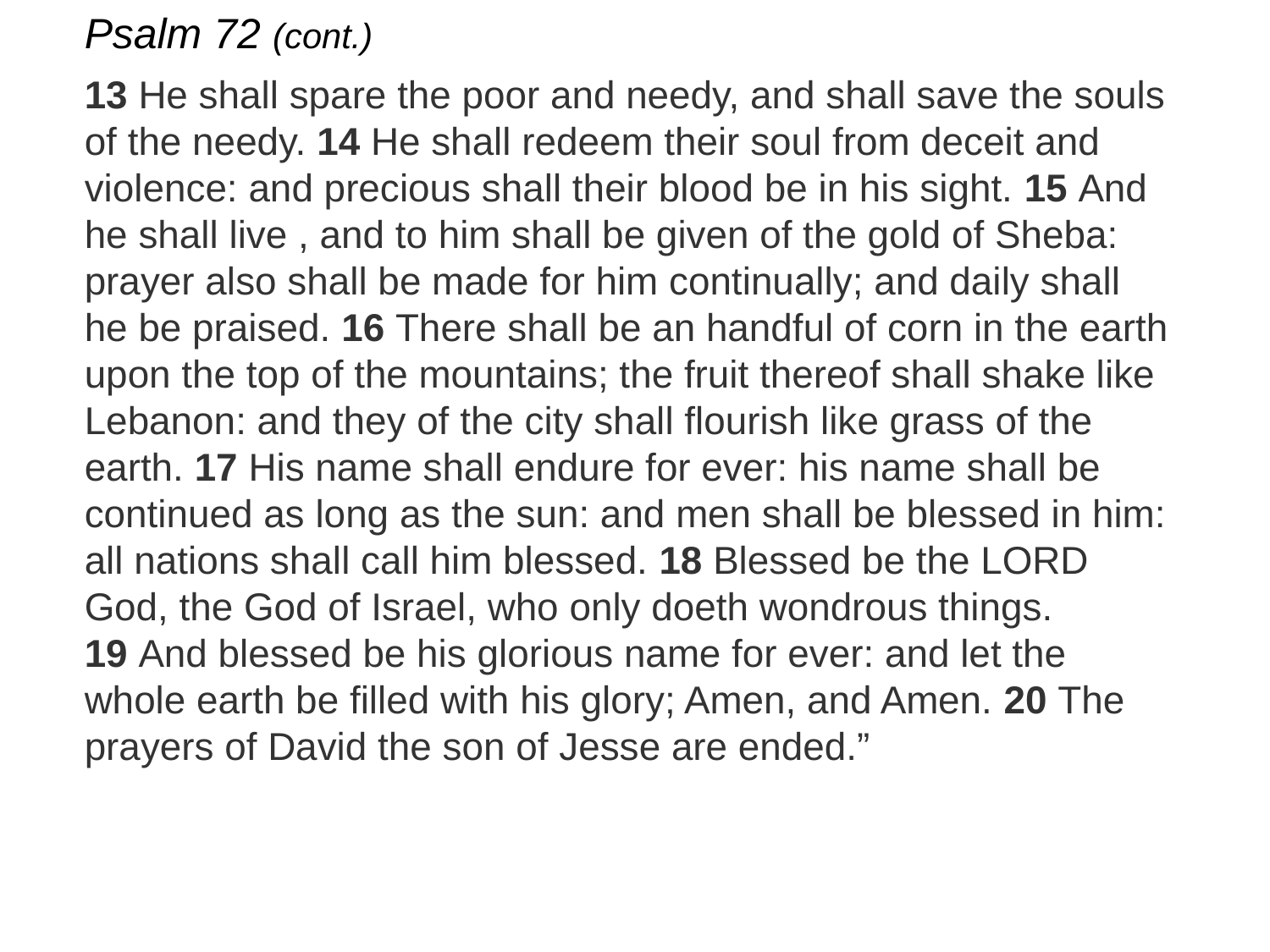

Psalm 72 (cont.)
13 He shall spare the poor and needy, and shall save the souls of the needy. 14 He shall redeem their soul from deceit and violence: and precious shall their blood be in his sight. 15 And he shall live , and to him shall be given of the gold of Sheba: prayer also shall be made for him continually; and daily shall he be praised. 16 There shall be an handful of corn in the earth upon the top of the mountains; the fruit thereof shall shake like Lebanon: and they of the city shall flourish like grass of the earth. 17 His name shall endure for ever: his name shall be continued as long as the sun: and men shall be blessed in him: all nations shall call him blessed. 18 Blessed be the LORD God, the God of Israel, who only doeth wondrous things. 19 And blessed be his glorious name for ever: and let the whole earth be filled with his glory; Amen, and Amen. 20 The prayers of David the son of Jesse are ended.”